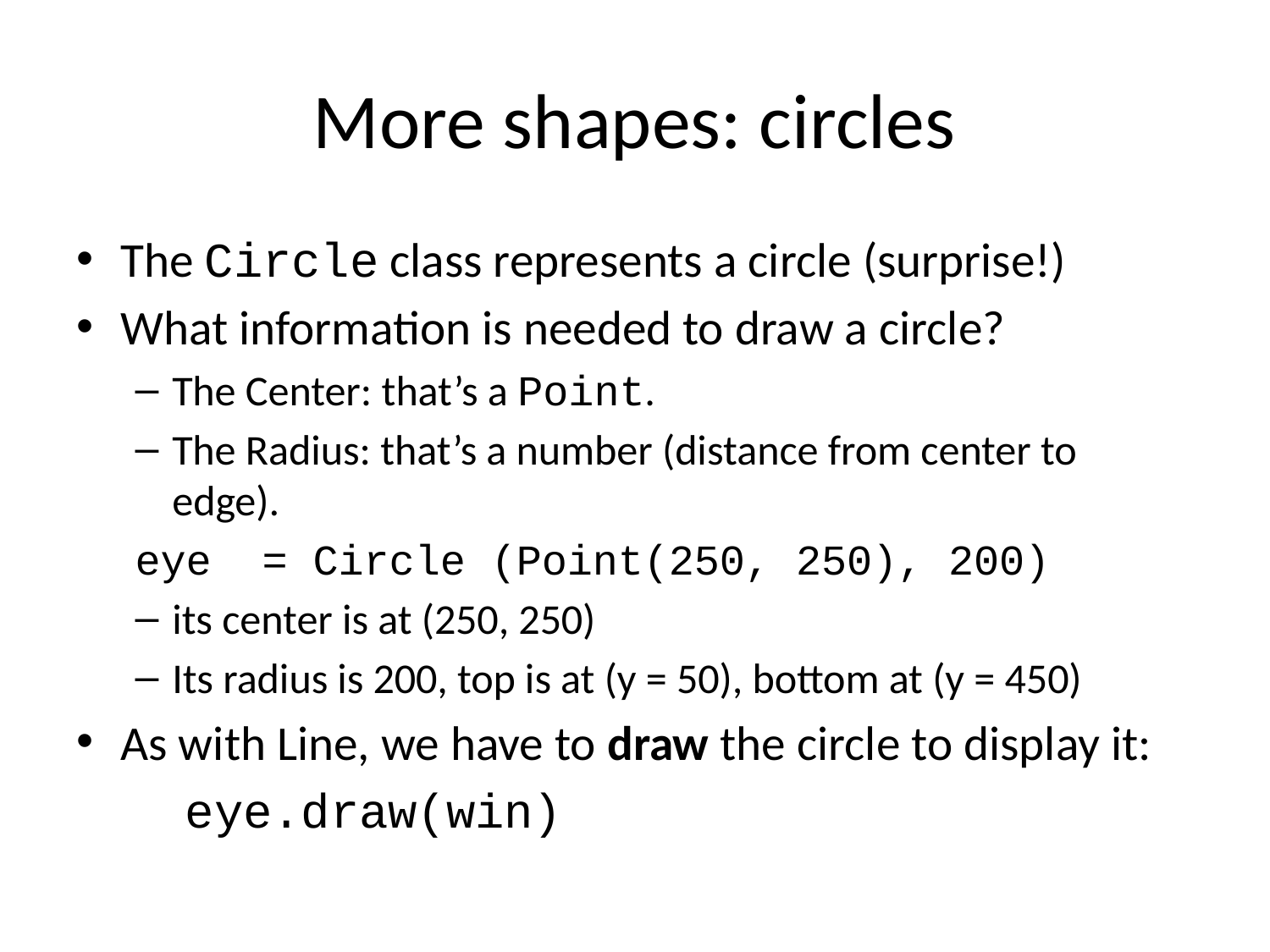

# More shapes: circles
The Circle class represents a circle (surprise!)
What information is needed to draw a circle?
The Center: that’s a Point.
The Radius: that’s a number (distance from center to edge).
eye  = Circle (Point(250, 250), 200)
its center is at (250, 250)
Its radius is 200, top is at (y = 50), bottom at (y = 450)
As with Line, we have to draw the circle to display it:
	eye.draw(win)